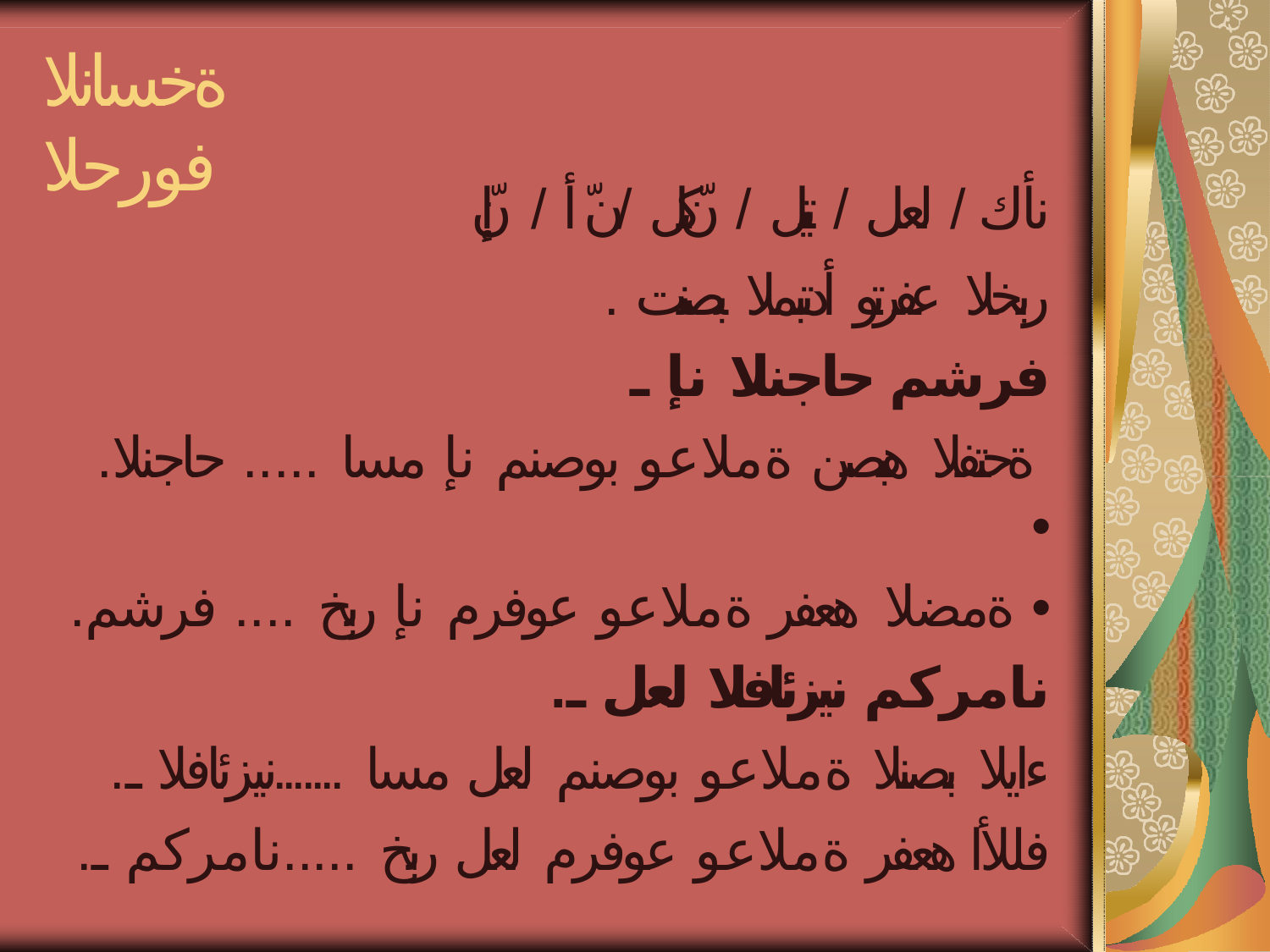

# ةخسانلا فورحلا
نأك / لعل / تيل       / نّ      كل             /نّ   أ / نّ      إ
. ربخلا  عفرتو     أدتبملا بصنت
فرشم حاجنلا  نإ ـ
.ةحتفلا  هبصن      ةملاعو بوصنم  نإ مسا  ..... حاجنلا  •
.ةمضلا  هعفر  ةملاعو عوفرم  نإ ربخ  .... فرشم •
.نامركم نيزئافلا   لعل ـ
.ءايلا  بصنلا   ةملاعو بوصنم  لعل  مسا  .......نيزئافلا ـ
.فللأا هعفر  ةملاعو عوفرم  لعل  ربخ  .....نامركم ـ